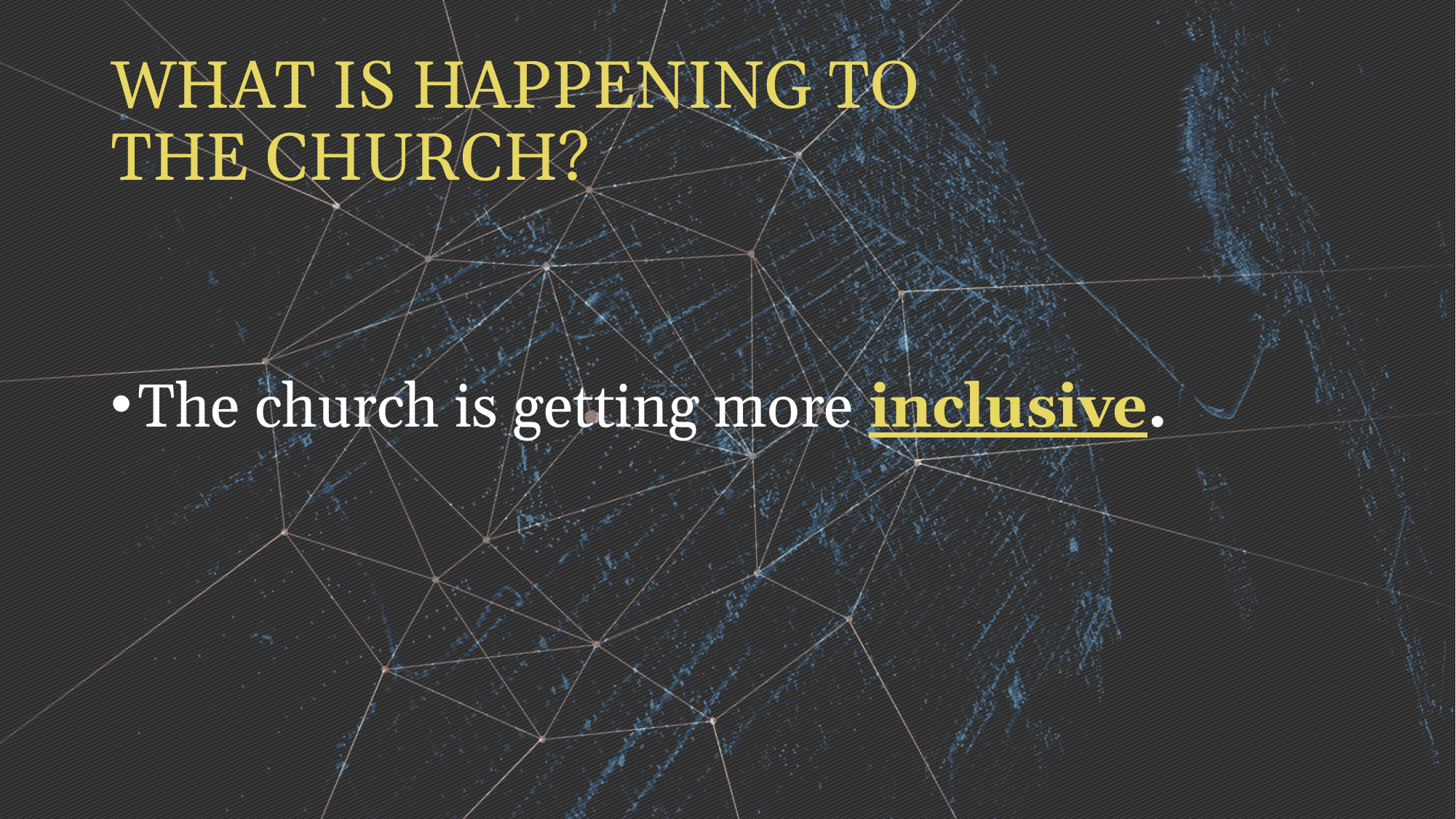

# WHAT IS HAPPENING TO THE CHURCH?
The church is getting more inclusive.